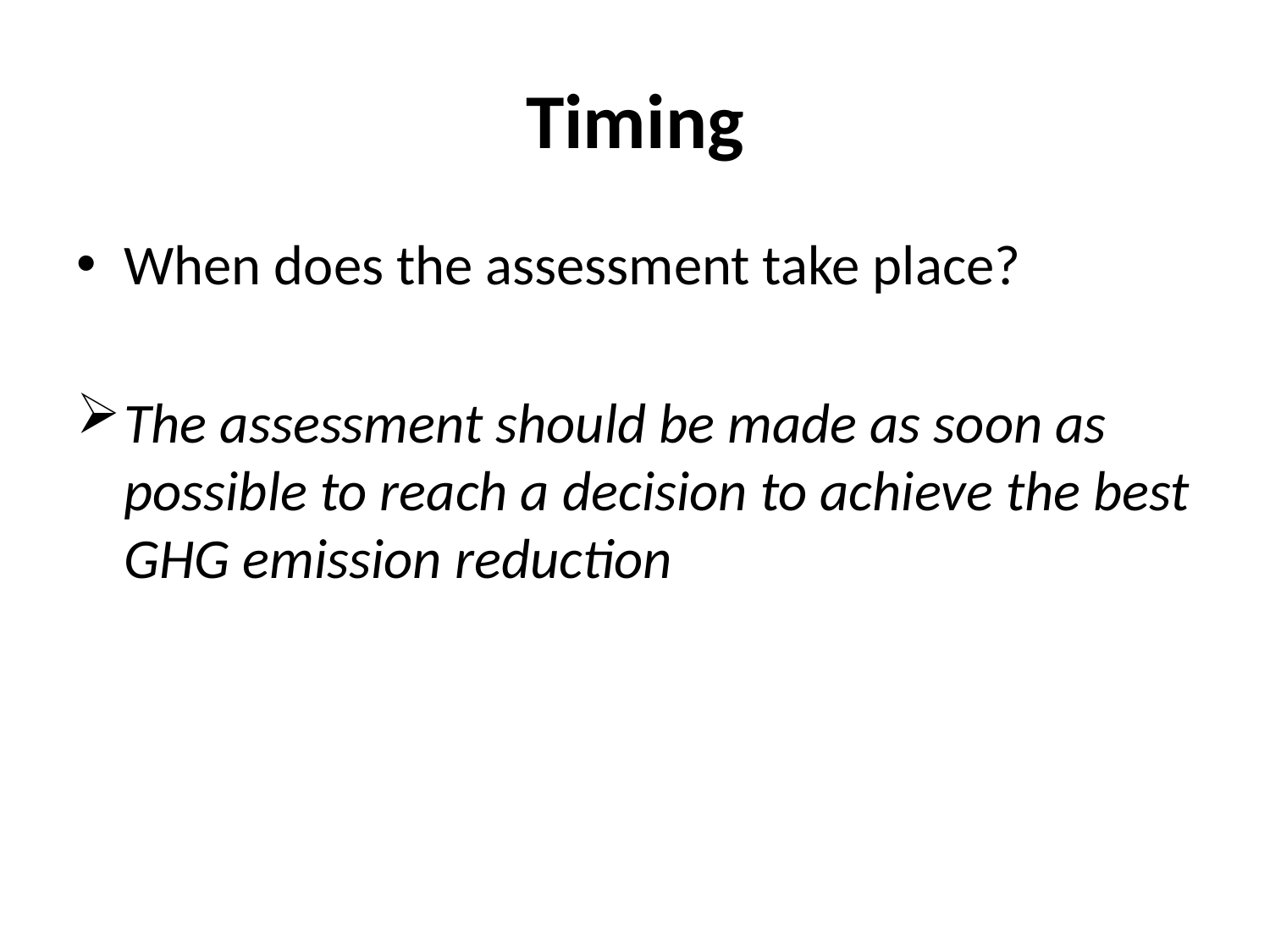

# Timing
When does the assessment take place?

The assessment should be made as soon as possible to reach a decision to achieve the best GHG emission reduction